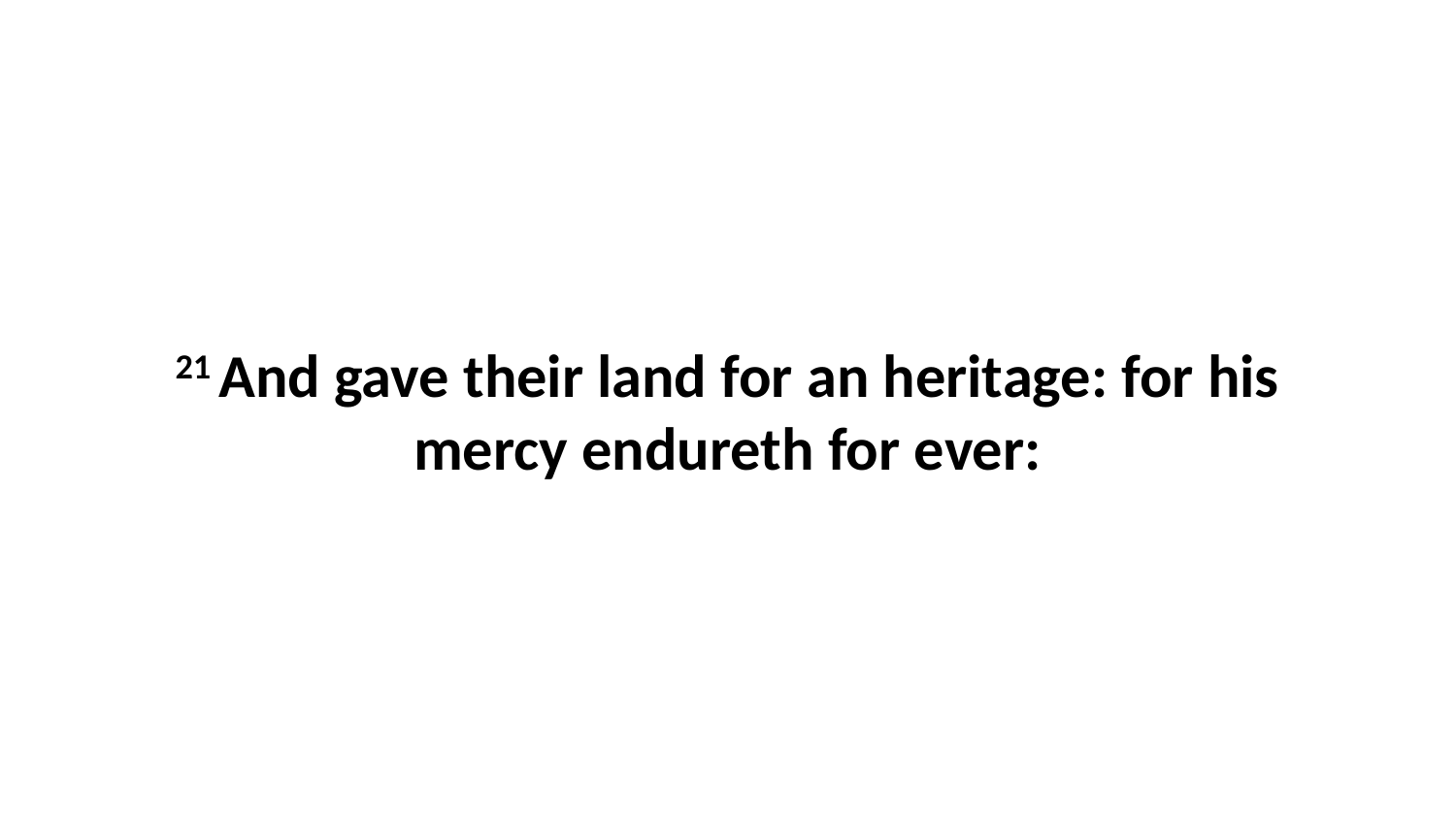

21 And gave their land for an heritage: for his mercy endureth for ever: